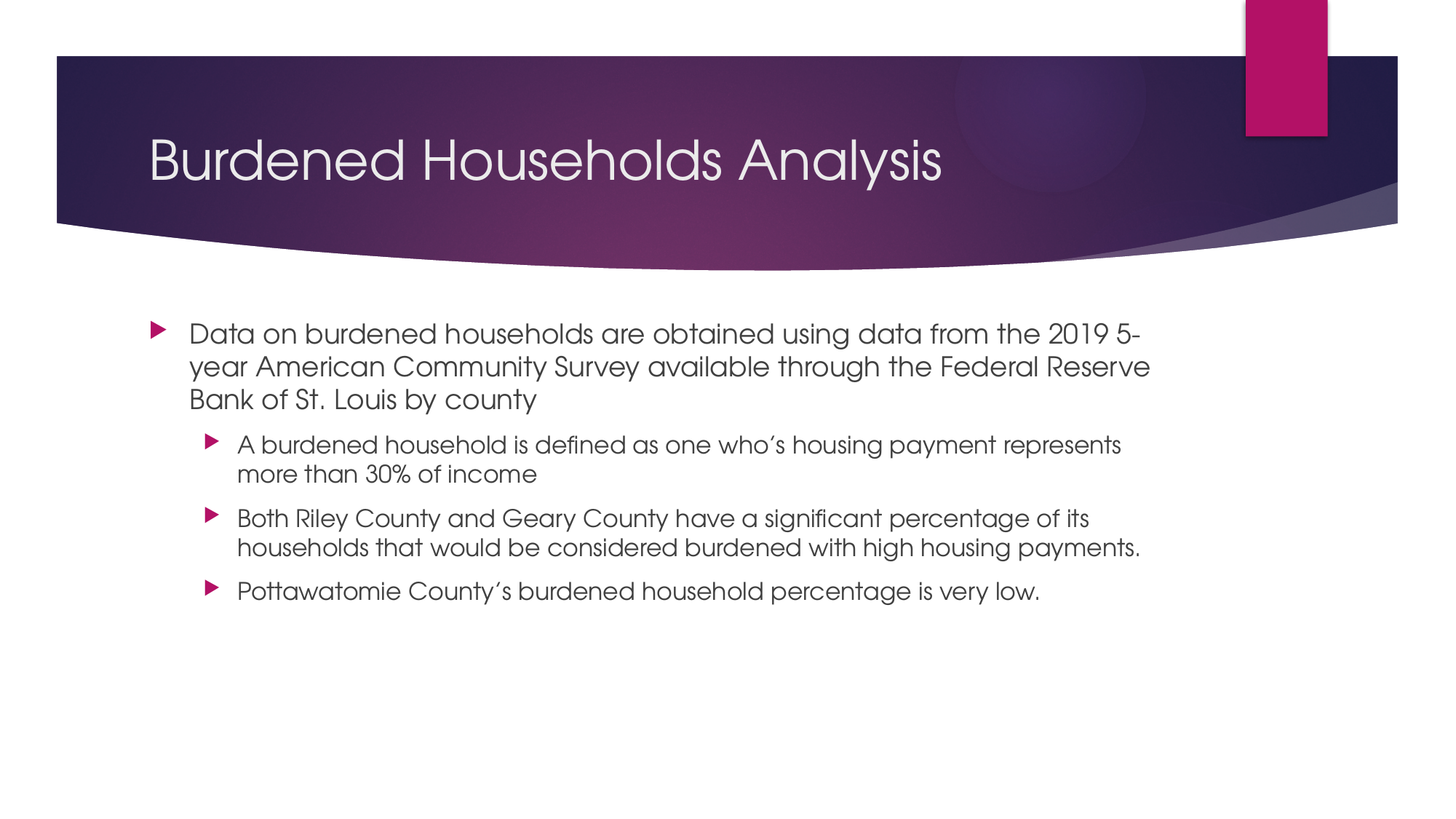

# Burdened Households Analysis
Data on burdened households are obtained using data from the 2019 5-year American Community Survey available through the Federal Reserve Bank of St. Louis by county
A burdened household is defined as one who’s housing payment represents more than 30% of income
Both Riley County and Geary County have a significant percentage of its households that would be considered burdened with high housing payments.
Pottawatomie County’s burdened household percentage is very low.